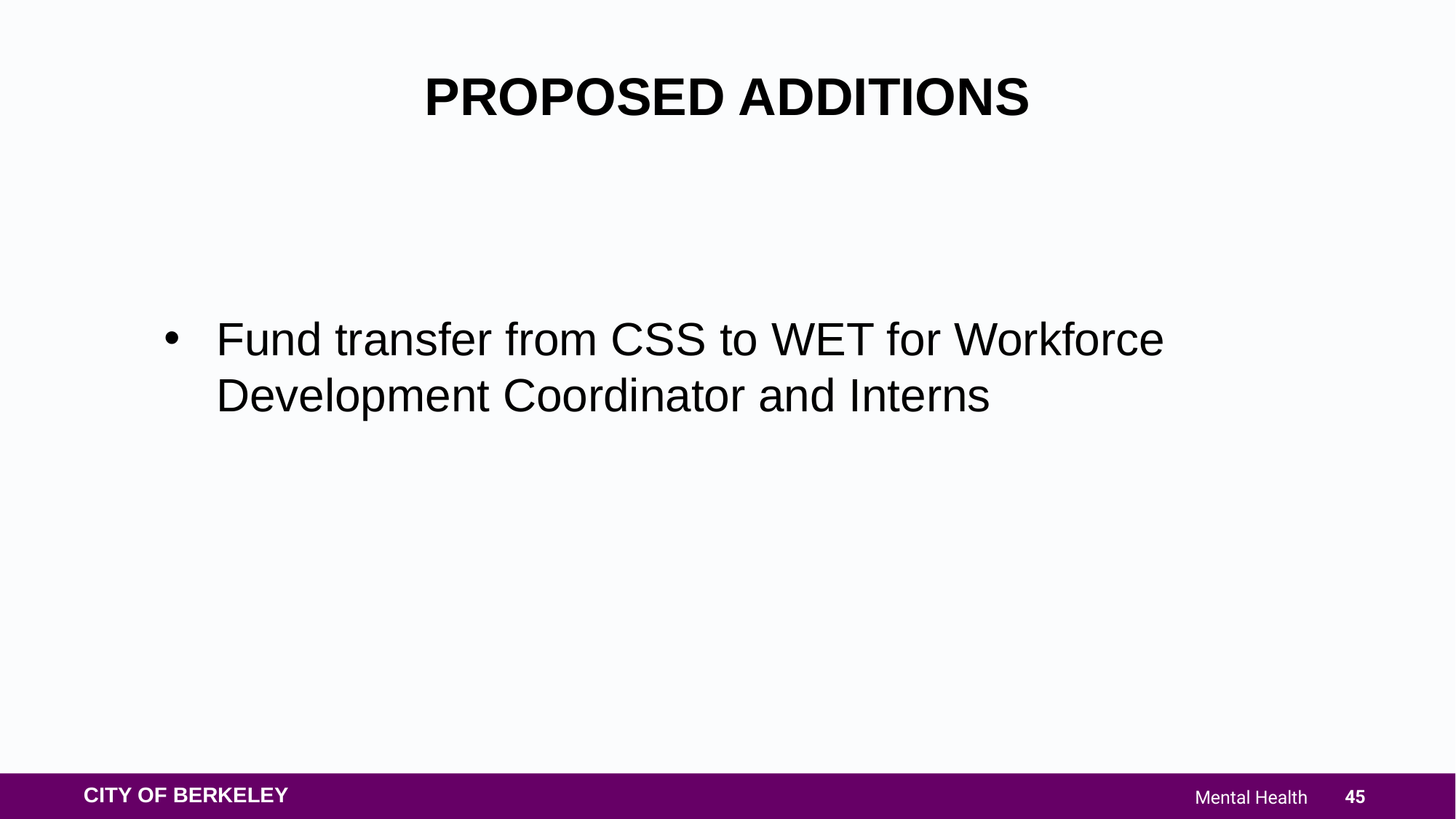

PROPOSED ADDITIONS

Fund transfer from CSS to WET for Workforce Development Coordinator and Interns

45